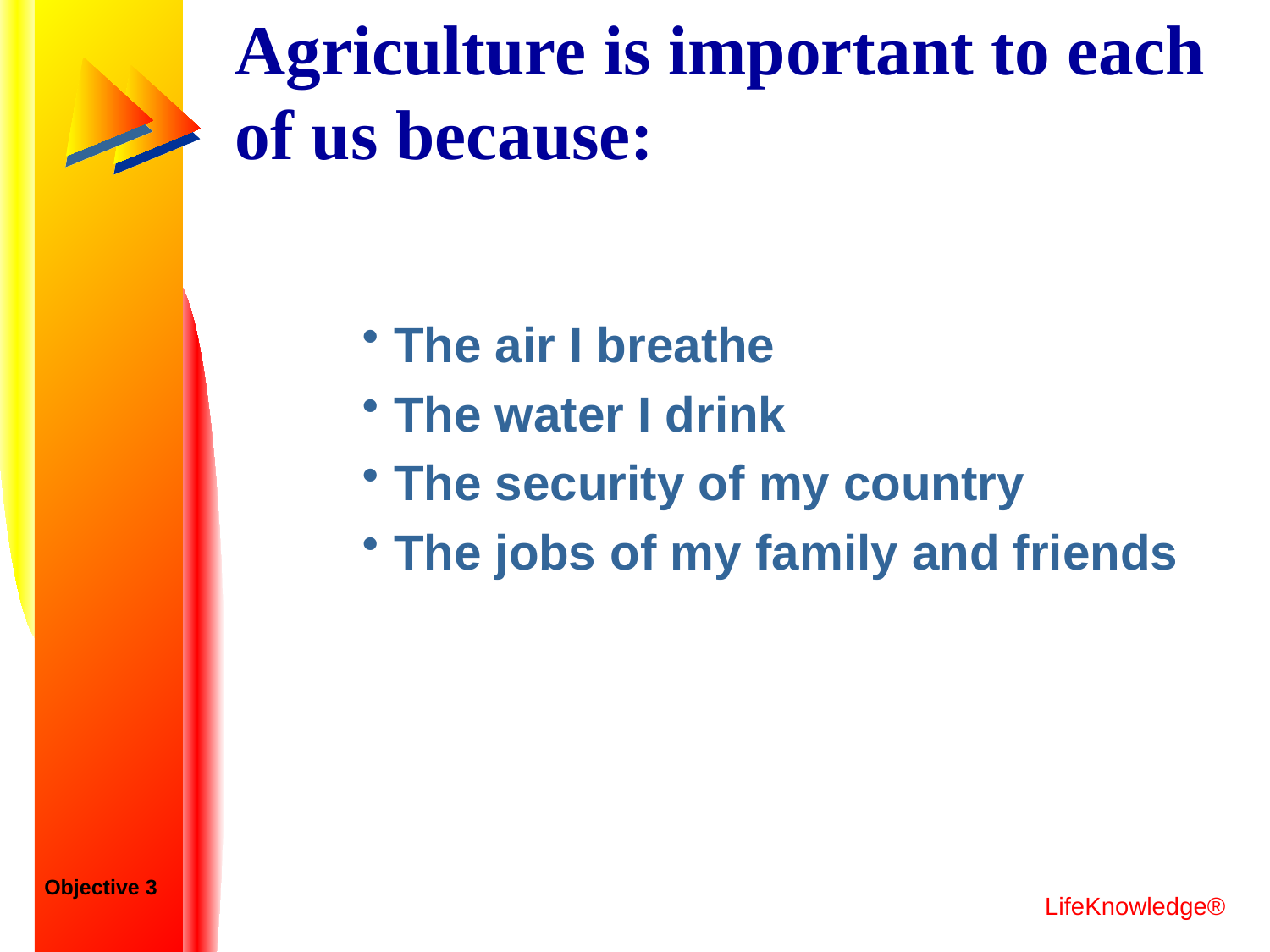

# Agriculture is important to each of us because:
The air I breathe
The water I drink
The security of my country
The jobs of my family and friends
Objective 3

LifeKnowledge®